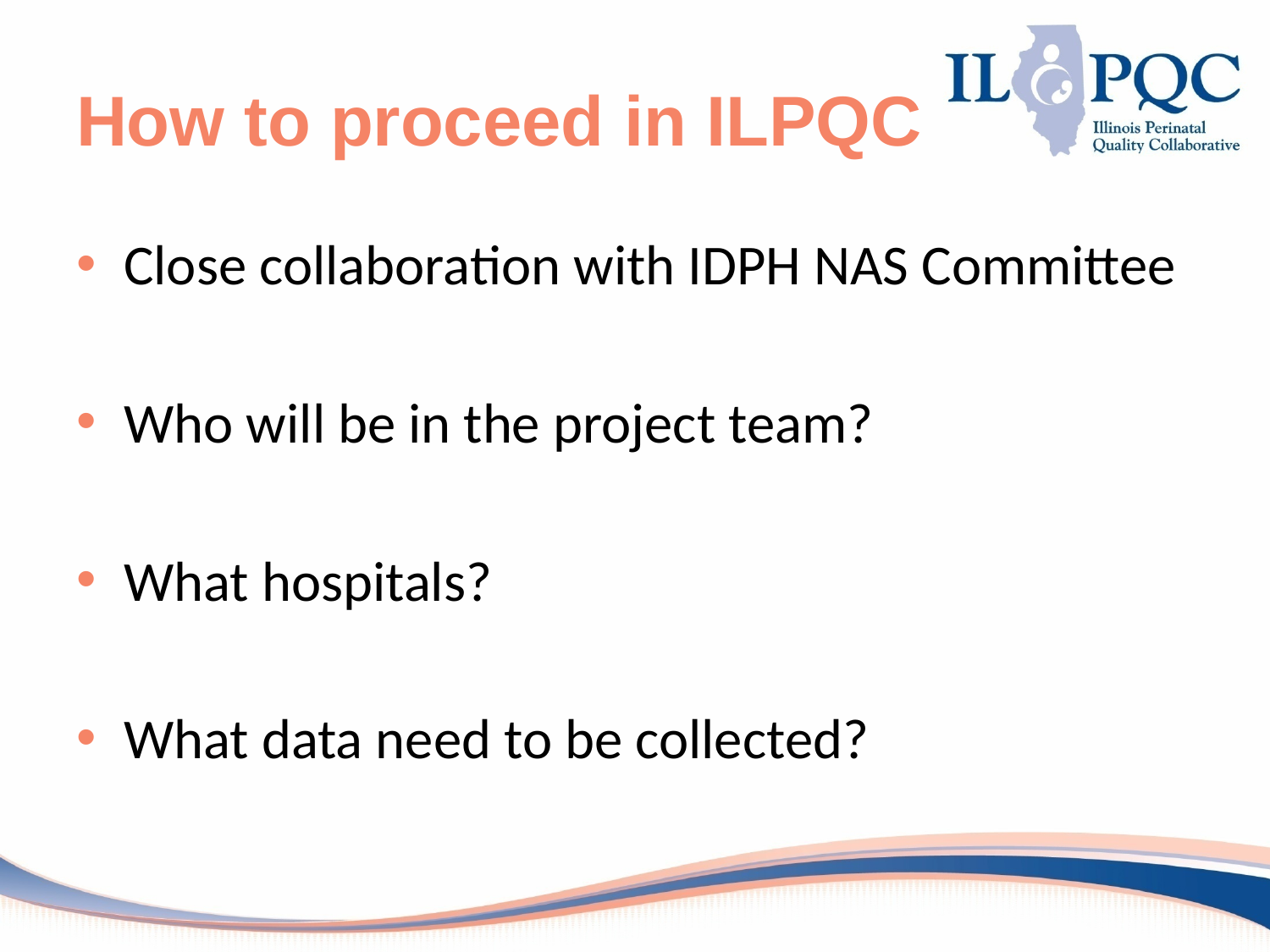

# How to proceed in ILPQC
Close collaboration with IDPH NAS Committee

Who will be in the project team?

What hospitals?

What data need to be collected?